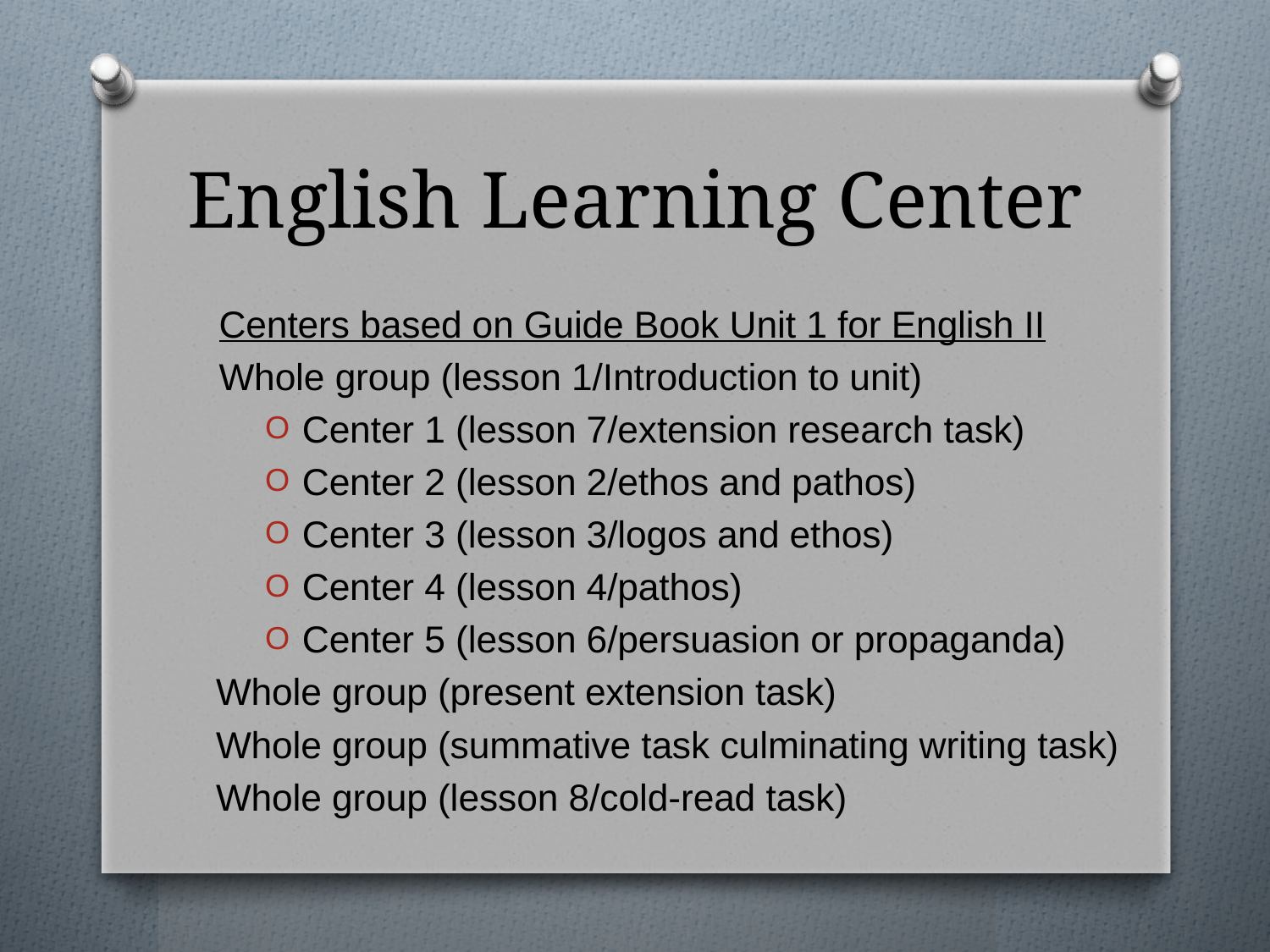

# English Learning Center
Centers based on Guide Book Unit 1 for English II
Whole group (lesson 1/Introduction to unit)
Center 1 (lesson 7/extension research task)
Center 2 (lesson 2/ethos and pathos)
Center 3 (lesson 3/logos and ethos)
Center 4 (lesson 4/pathos)
Center 5 (lesson 6/persuasion or propaganda)
Whole group (present extension task)
Whole group (summative task culminating writing task)
Whole group (lesson 8/cold-read task)